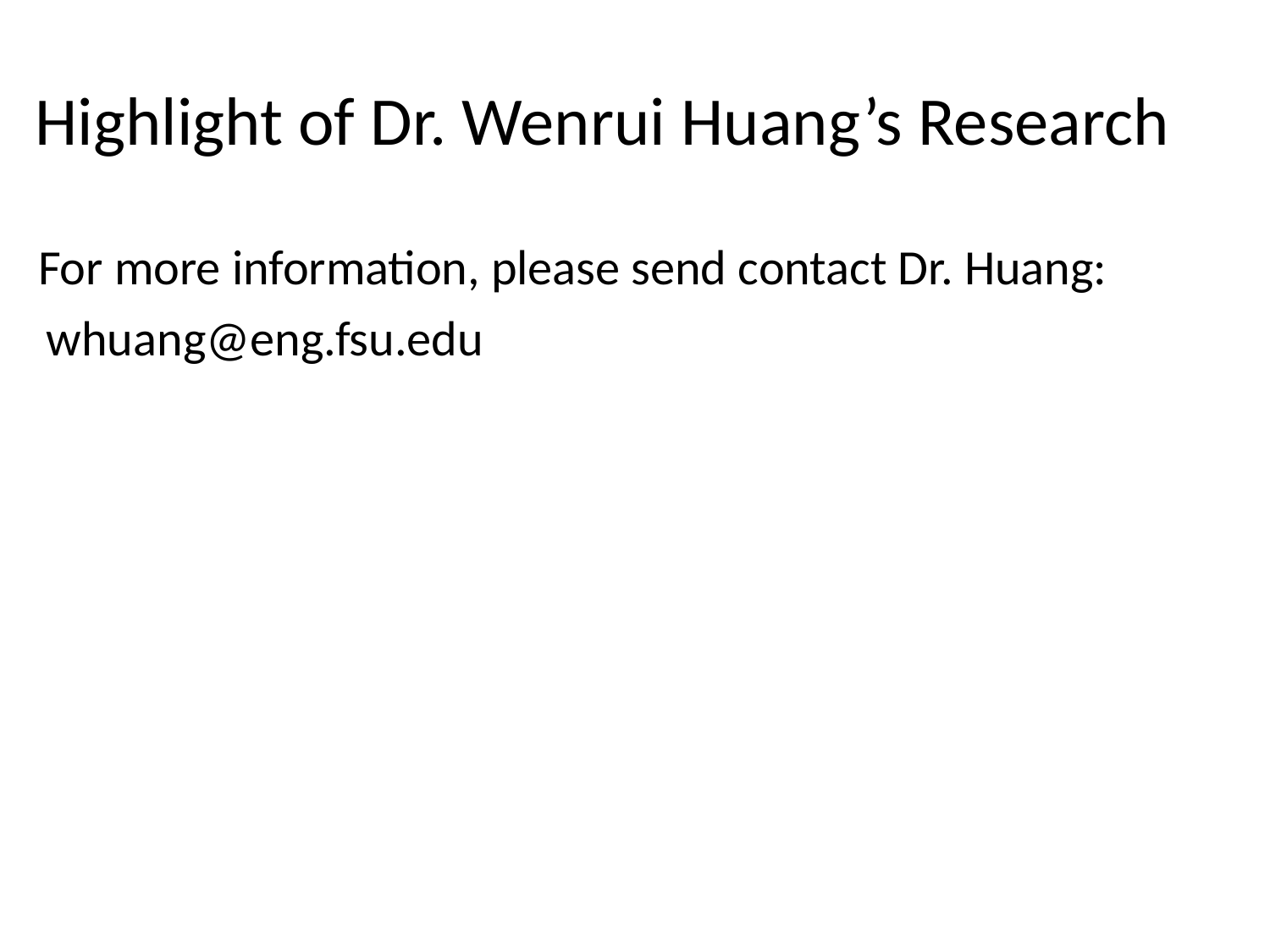

# Highlight of Dr. Wenrui Huang’s Research
  For more information, please send contact Dr. Huang:
   whuang@eng.fsu.edu